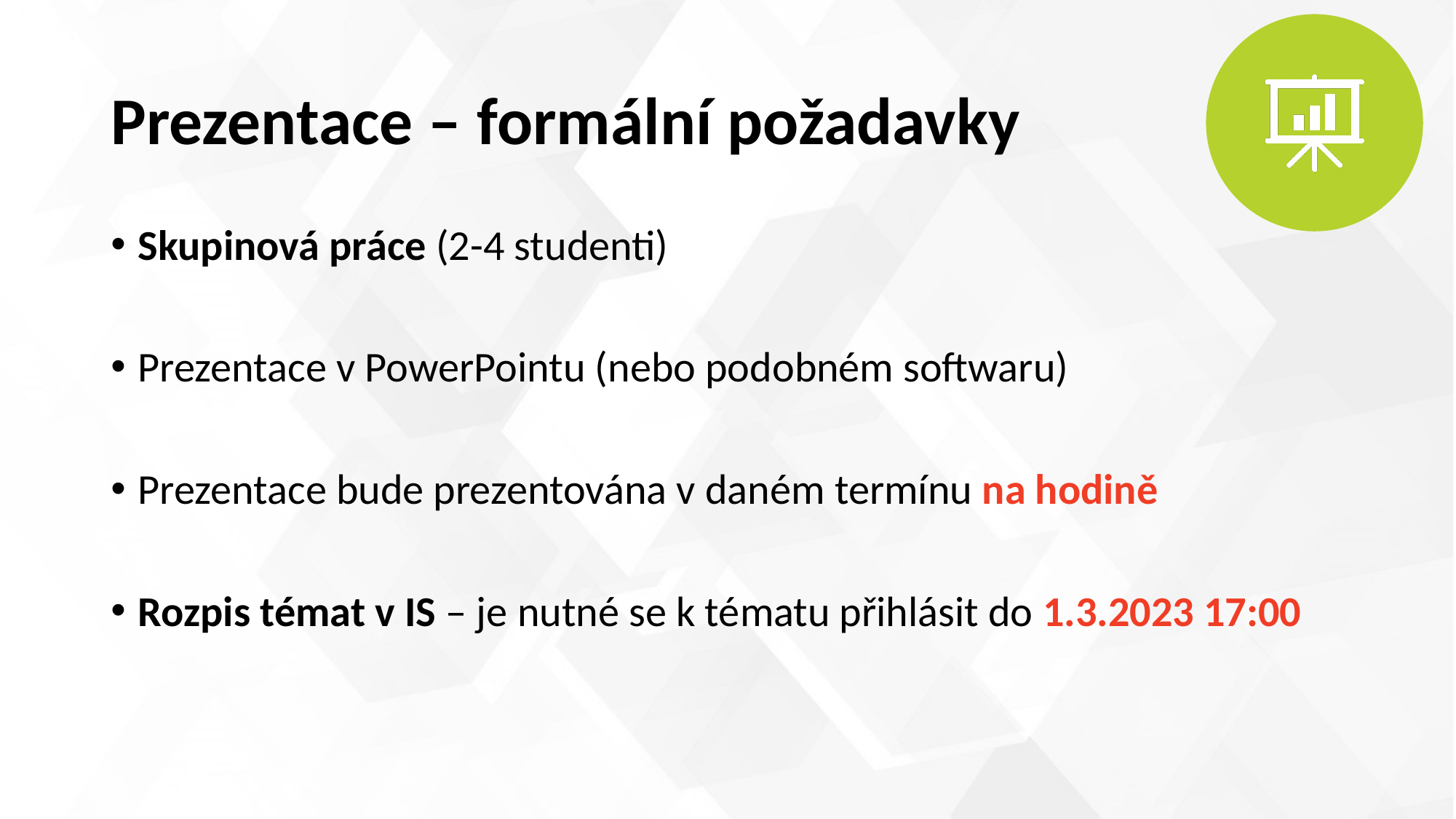

# Prezentace – formální požadavky
Skupinová práce (2-4 studenti)

Prezentace v PowerPointu (nebo podobném softwaru)

Prezentace bude prezentována v daném termínu na hodině

Rozpis témat v IS – je nutné se k tématu přihlásit do 1.3.2023 17:00